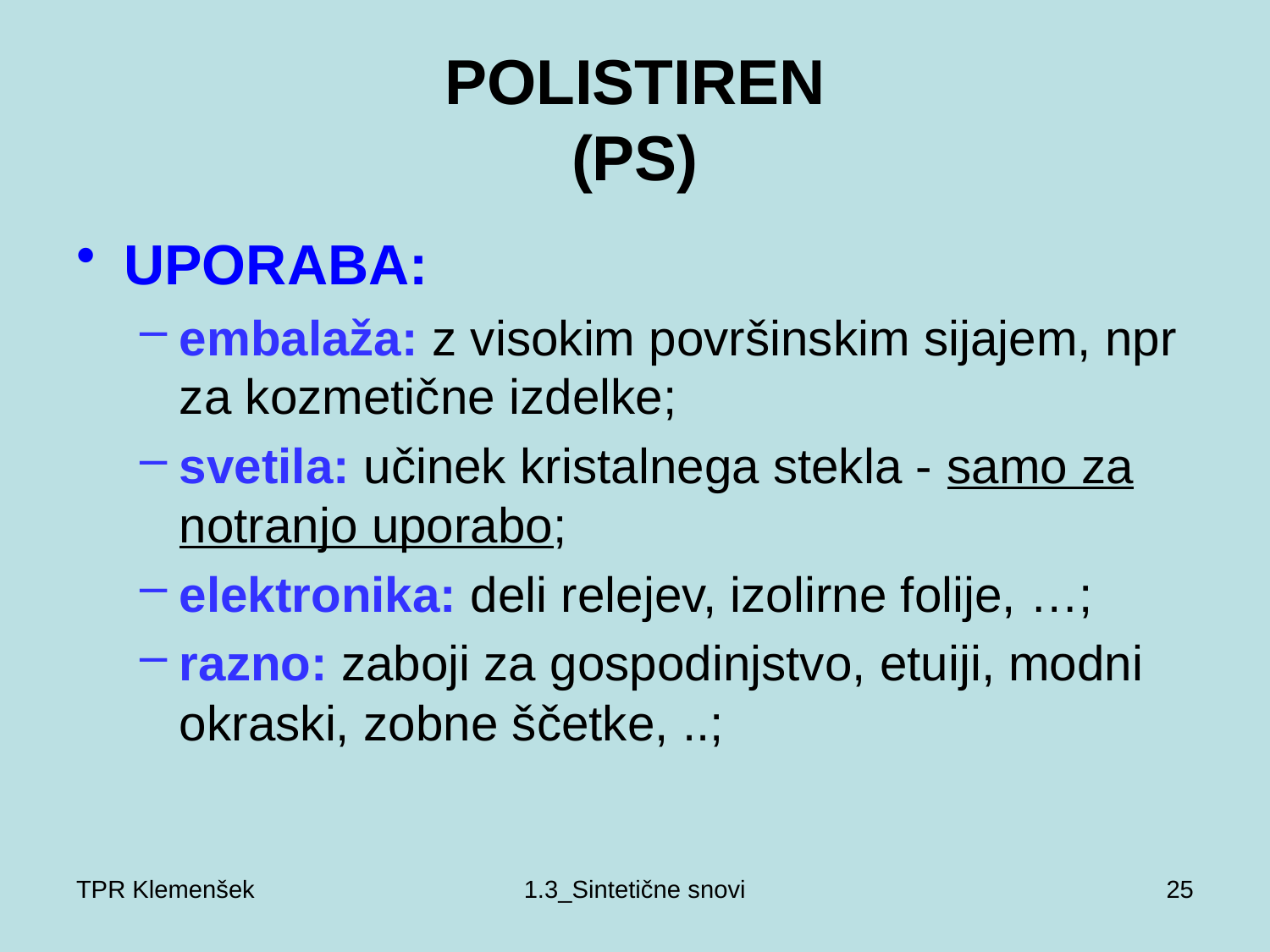

# POLISTIREN (PS)
UPORABA:
embalaža: z visokim površinskim sijajem, npr za kozmetične izdelke;
svetila: učinek kristalnega stekla - samo za notranjo uporabo;
elektronika: deli relejev, izolirne folije, …;
razno: zaboji za gospodinjstvo, etuiji, modni okraski, zobne ščetke, ..;
TPR Klemenšek
1.3_Sintetične snovi
25